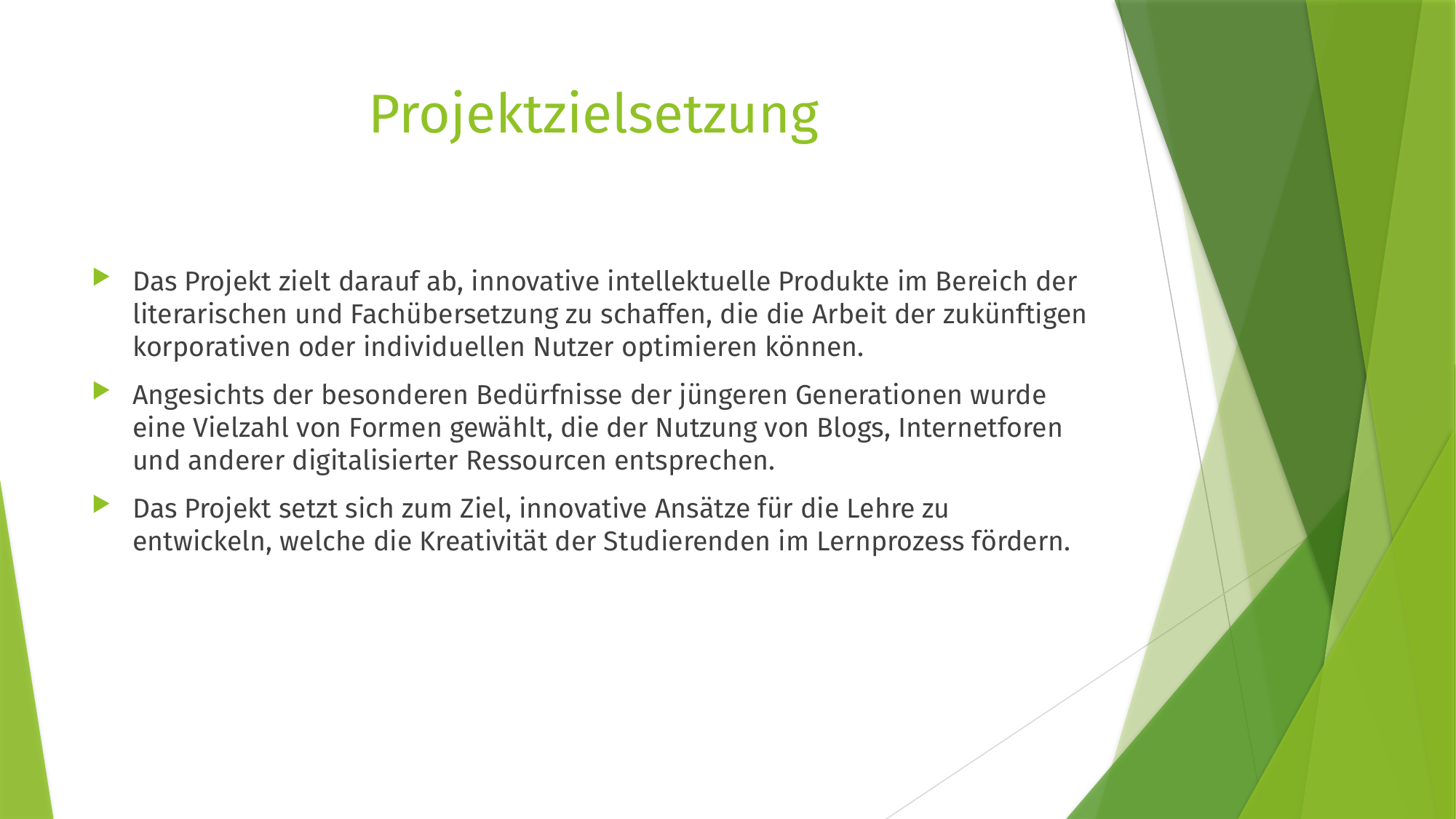

# Projektzielsetzung
Das Projekt zielt darauf ab, innovative intellektuelle Produkte im Bereich der literarischen und Fachübersetzung zu schaffen, die die Arbeit der zukünftigen korporativen oder individuellen Nutzer optimieren können.
Angesichts der besonderen Bedürfnisse der jüngeren Generationen wurde eine Vielzahl von Formen gewählt, die der Nutzung von Blogs, Internetforen und anderer digitalisierter Ressourcen entsprechen.
Das Projekt setzt sich zum Ziel, innovative Ansätze für die Lehre zu entwickeln, welche die Kreativität der Studierenden im Lernprozess fördern.